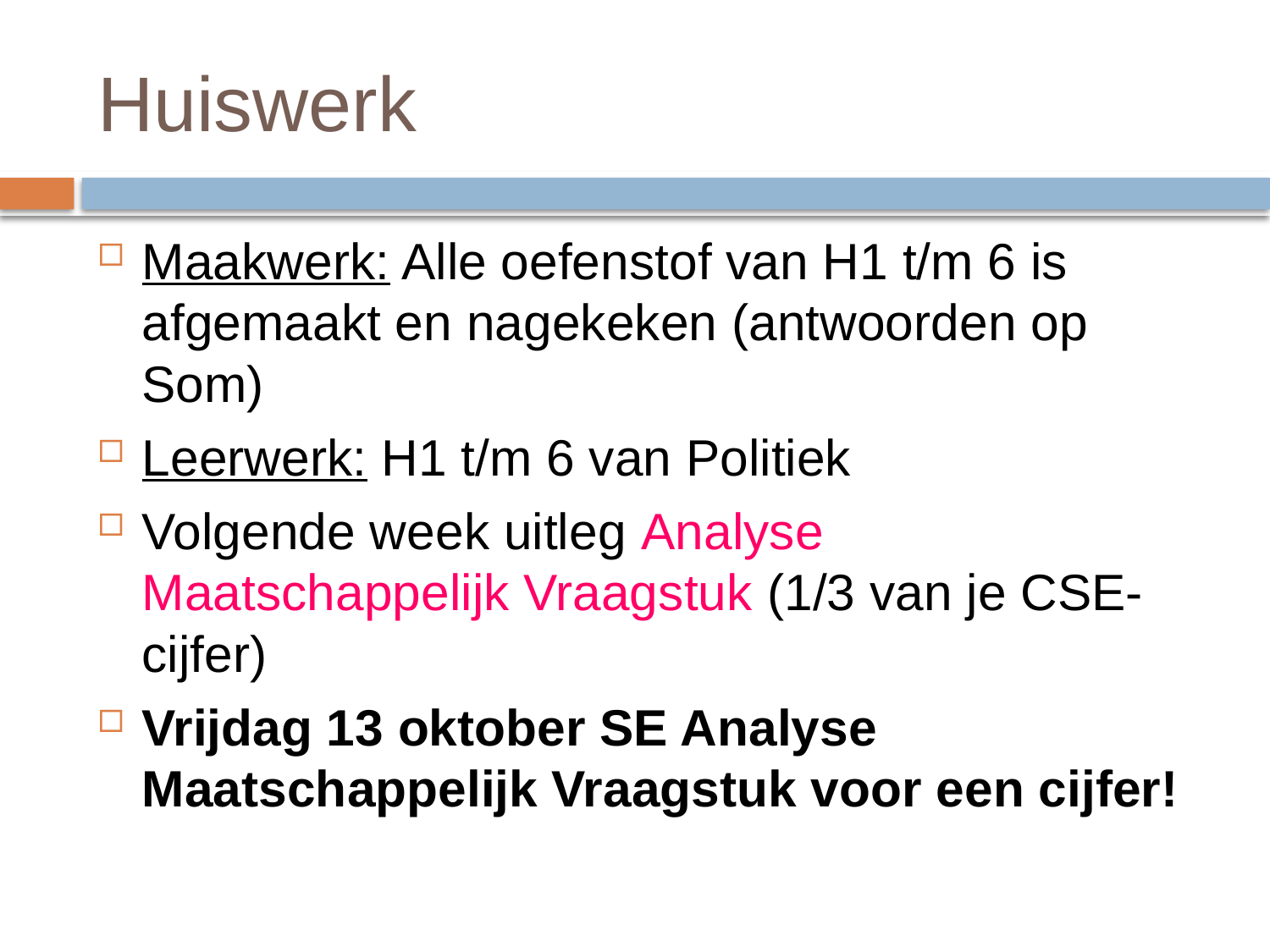

# Huiswerk
Maakwerk: Alle oefenstof van H1 t/m 6 is afgemaakt en nagekeken (antwoorden op Som)
Leerwerk: H1 t/m 6 van Politiek
Volgende week uitleg Analyse Maatschappelijk Vraagstuk (1/3 van je CSE-cijfer)
Vrijdag 13 oktober SE Analyse Maatschappelijk Vraagstuk voor een cijfer!